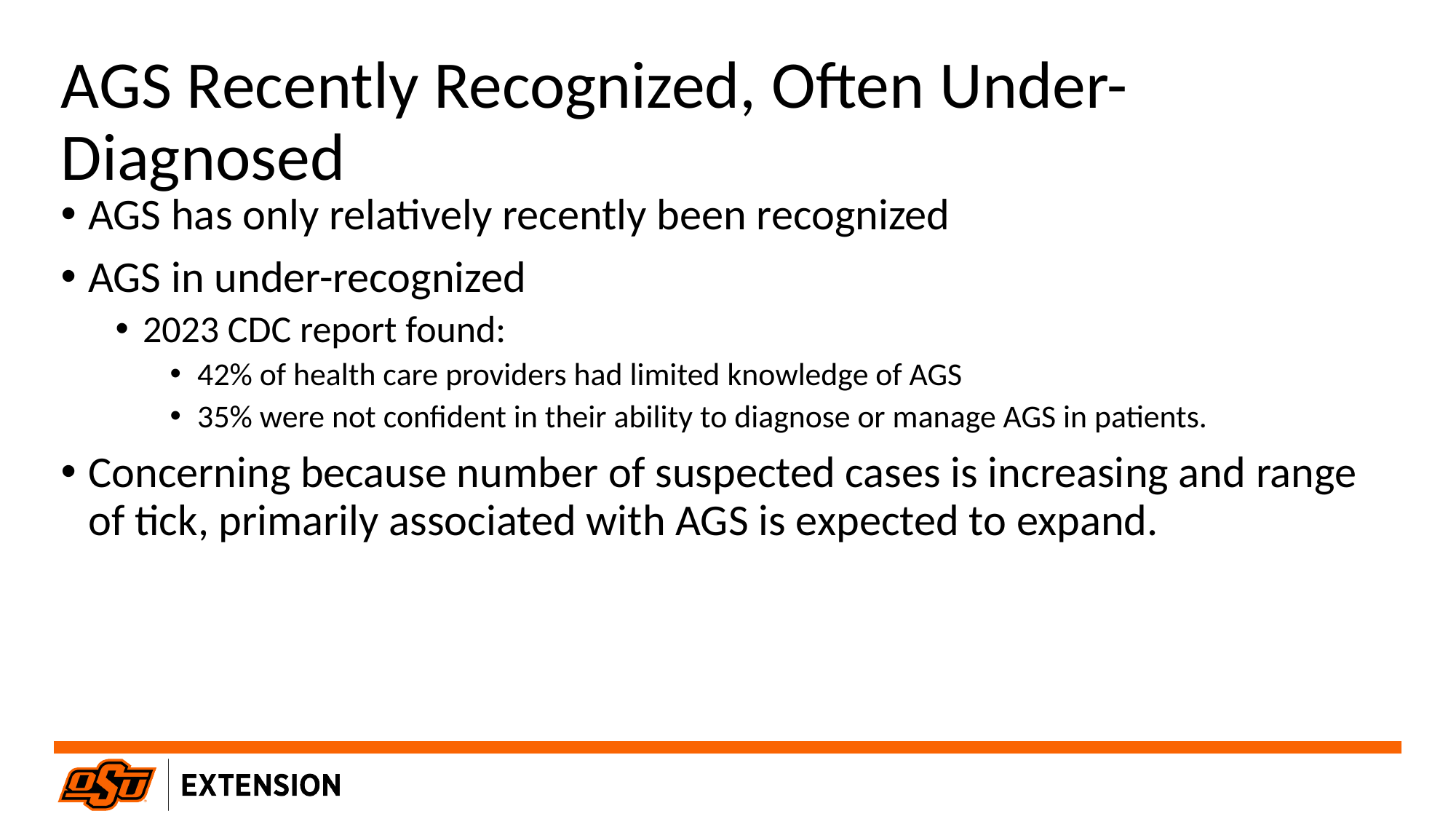

AGS Recently Recognized, Often Under-Diagnosed
AGS has only relatively recently been recognized
AGS in under-recognized
2023 CDC report found:
42% of health care providers had limited knowledge of AGS
35% were not confident in their ability to diagnose or manage AGS in patients.
Concerning because number of suspected cases is increasing and range of tick, primarily associated with AGS is expected to expand.